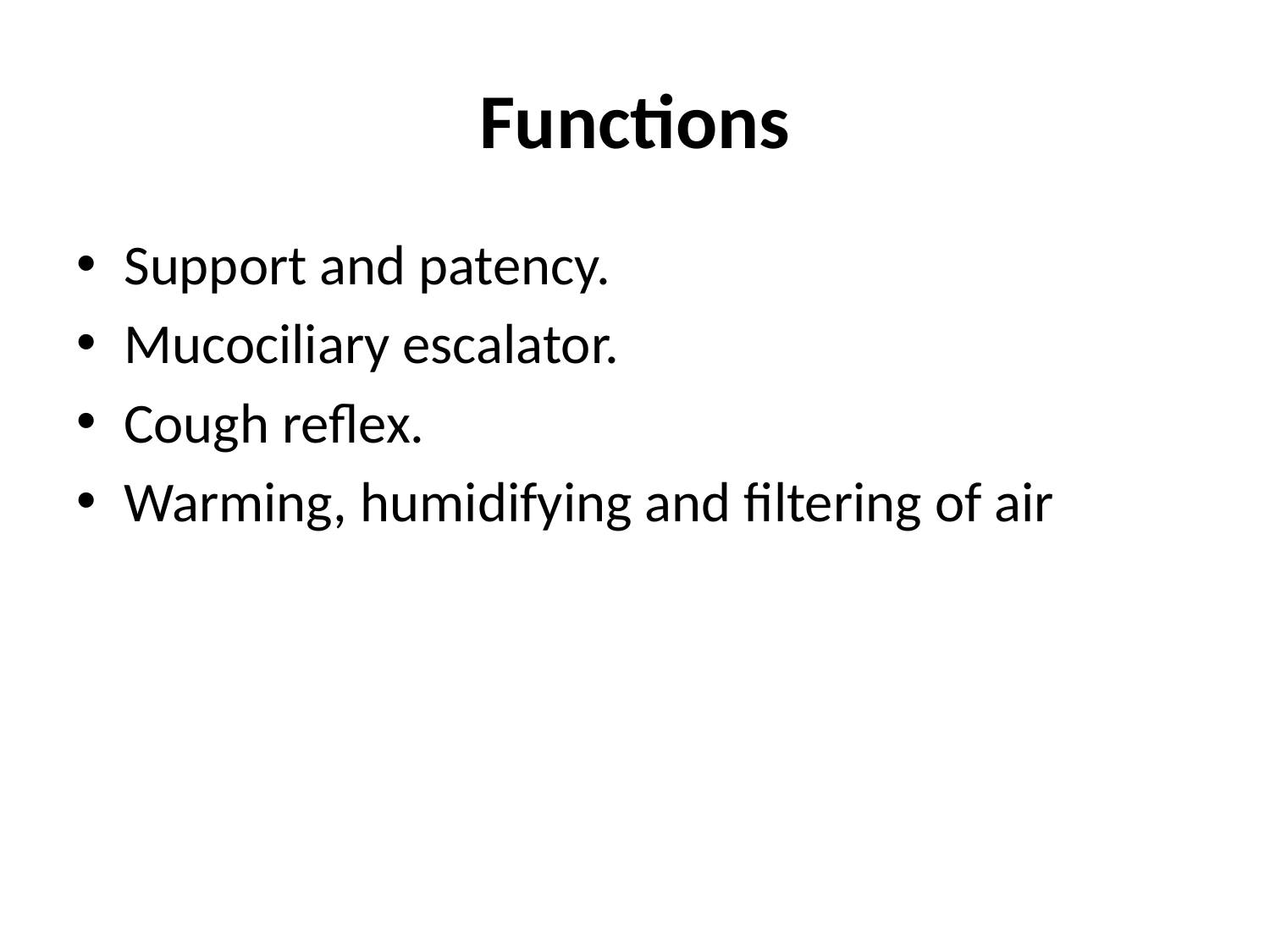

# Functions
Support and patency.
Mucociliary escalator.
Cough reflex.
Warming, humidifying and filtering of air